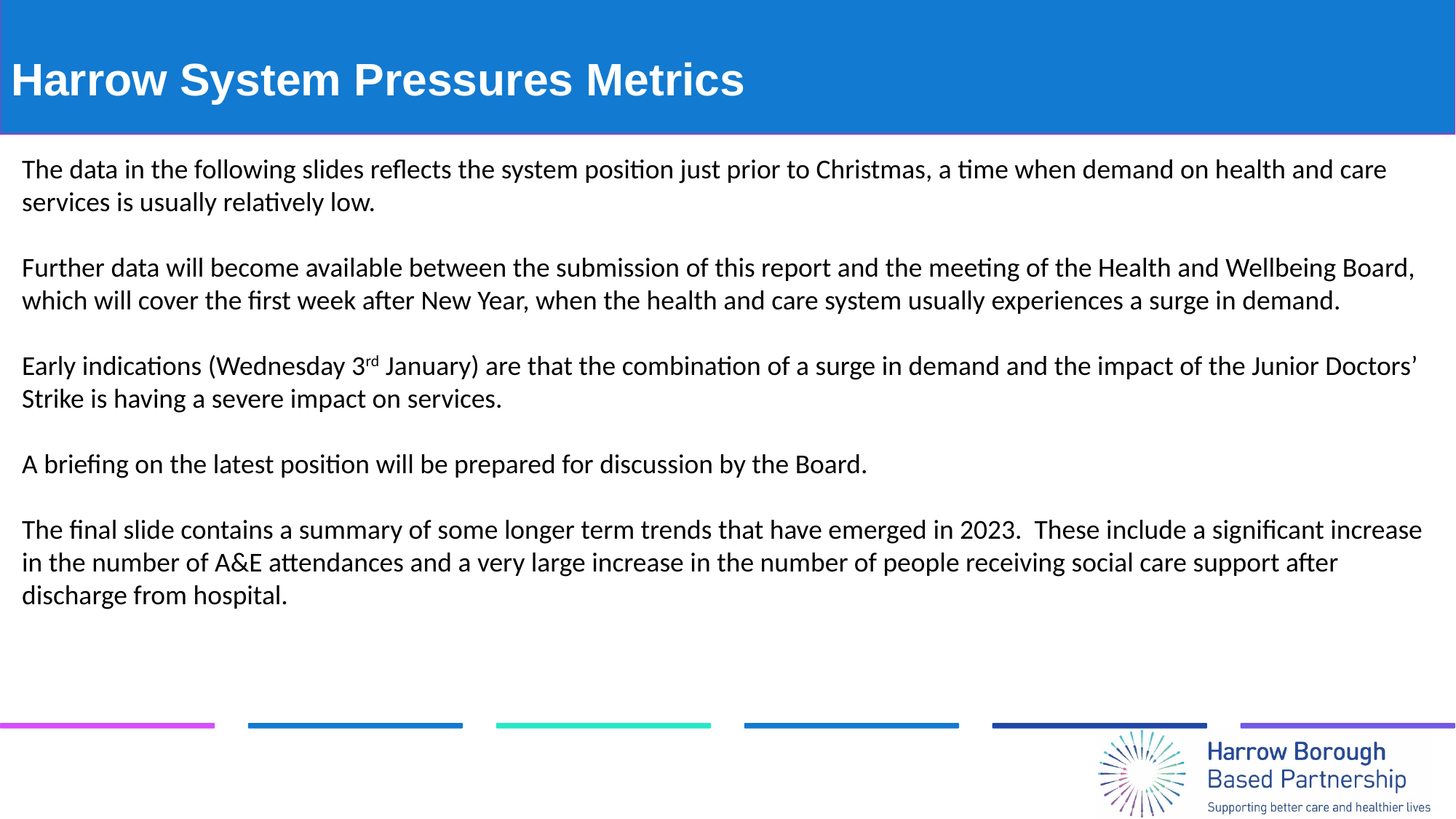

# Harrow System Pressures Metrics
The data in the following slides reflects the system position just prior to Christmas, a time when demand on health and care services is usually relatively low.

Further data will become available between the submission of this report and the meeting of the Health and Wellbeing Board, which will cover the first week after New Year, when the health and care system usually experiences a surge in demand.

Early indications (Wednesday 3rd January) are that the combination of a surge in demand and the impact of the Junior Doctors’ Strike is having a severe impact on services.

A briefing on the latest position will be prepared for discussion by the Board.

The final slide contains a summary of some longer term trends that have emerged in 2023.  These include a significant increase in the number of A&E attendances and a very large increase in the number of people receiving social care support after discharge from hospital.